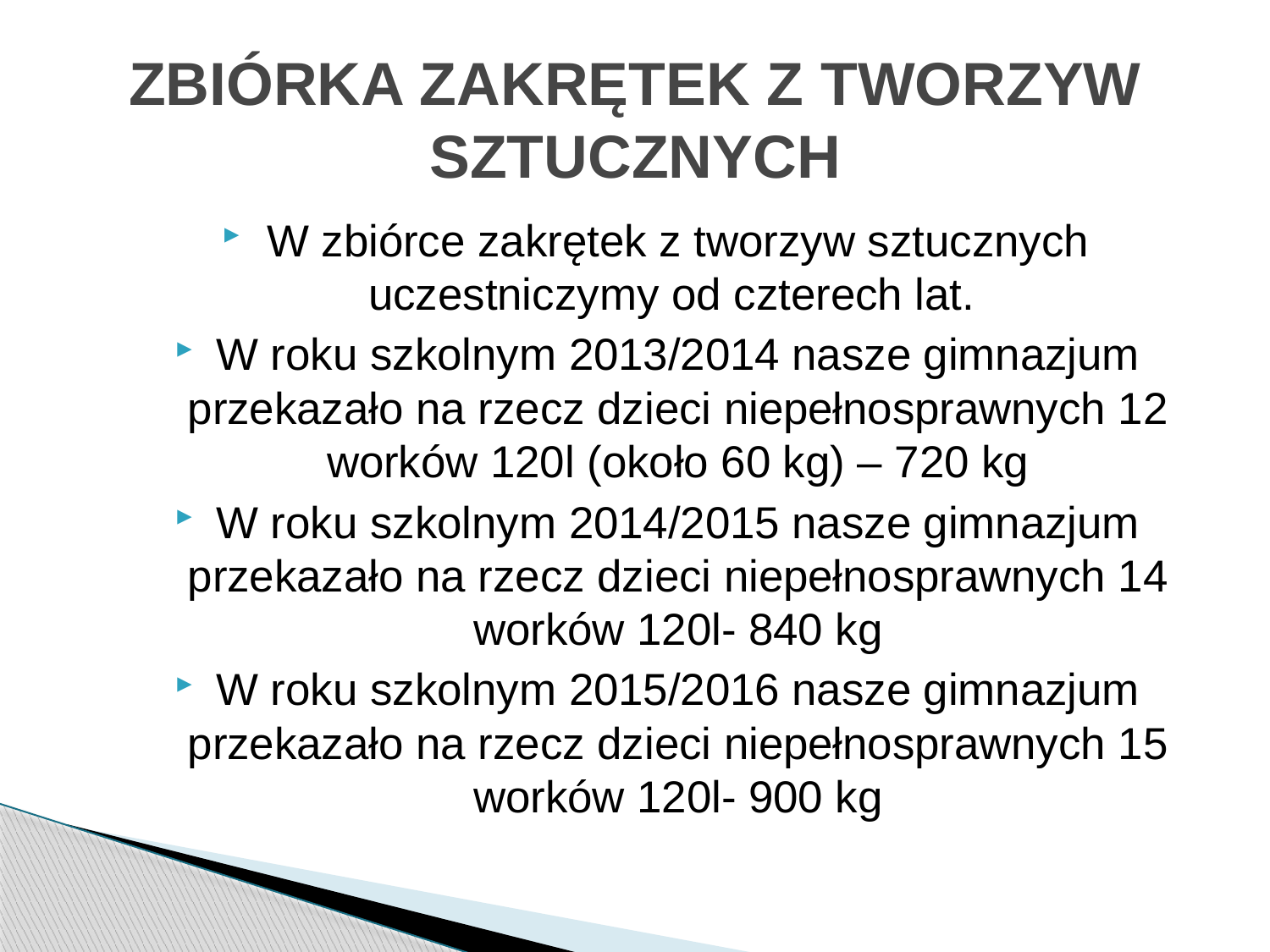

# ZBIÓRKA ZAKRĘTEK Z TWORZYW SZTUCZNYCH
W zbiórce zakrętek z tworzyw sztucznych uczestniczymy od czterech lat.
W roku szkolnym 2013/2014 nasze gimnazjum przekazało na rzecz dzieci niepełnosprawnych 12 worków 120l (około 60 kg) – 720 kg
W roku szkolnym 2014/2015 nasze gimnazjum przekazało na rzecz dzieci niepełnosprawnych 14 worków 120l- 840 kg
W roku szkolnym 2015/2016 nasze gimnazjum przekazało na rzecz dzieci niepełnosprawnych 15 worków 120l- 900 kg